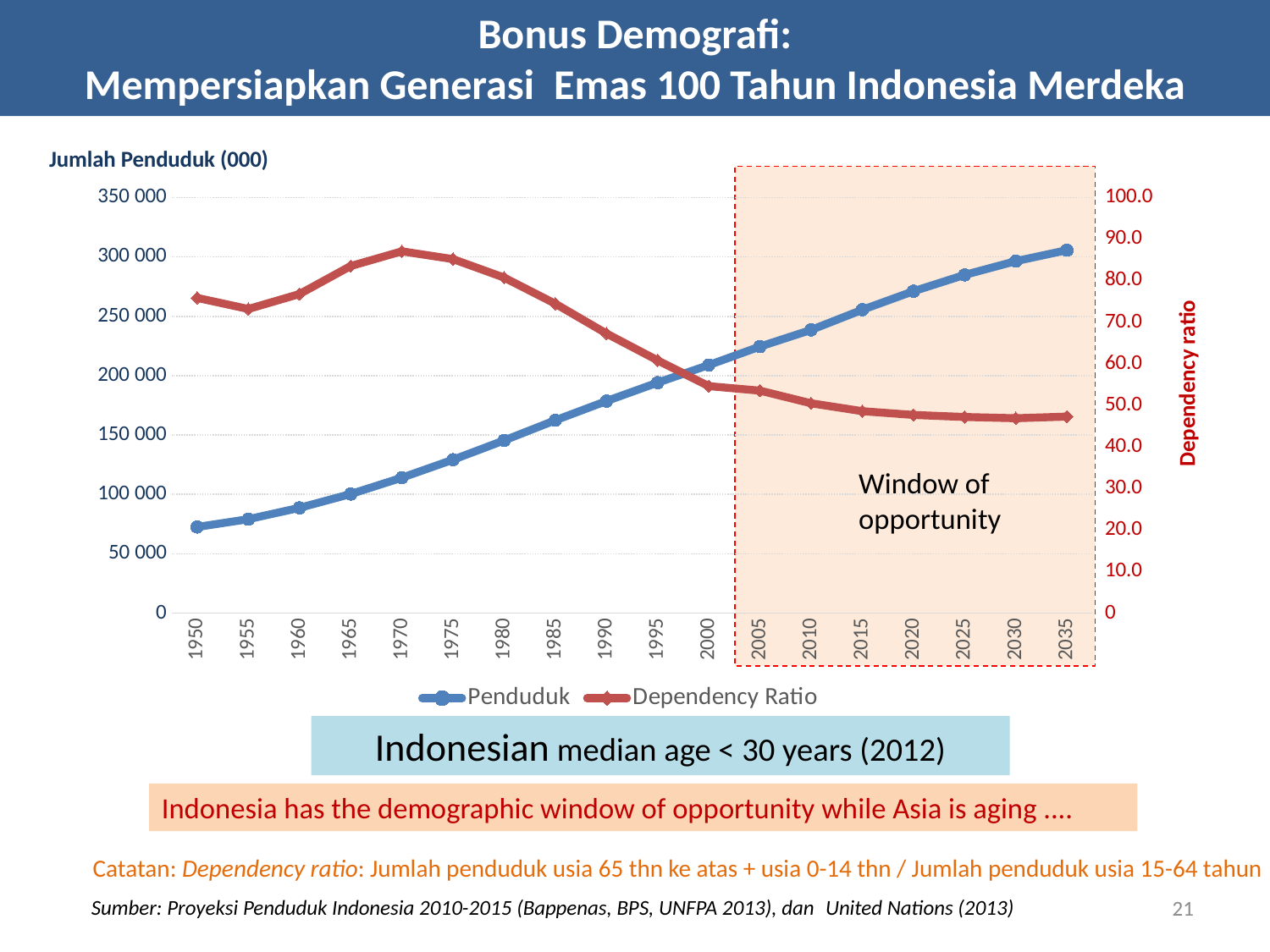

# Bonus Demografi: Mempersiapkan Generasi  Emas 100 Tahun Indonesia Merdeka
Jumlah Penduduk (000)

### Chart

| Category | Penduduk | Dependency Ratio |
|---|---|---|
| 1950 | 72592.192 | 75.843 |
| 1955 | 79158.539 | 73.17499999999998 |
| 1960 | 88692.697 | 76.77599999999998 |
| 1965 | 100329.81 | 83.503 |
| 1970 | 114066.887 | 87.046 |
| 1975 | 129210.098 | 85.17799999999998 |
| 1980 | 145494.45199999987 | 80.725 |
| 1985 | 162458.87099999998 | 74.44300000000003 |
| 1990 | 178633.239 | 67.27599999999998 |
| 1995 | 194112.55599999998 | 60.823 |
| 2000 | 208938.698 | 54.619 |
| 2005 | 224480.90099999998 | 53.543000000000006 |
| 2010 | 238518.8 | 50.5 |
| 2015 | 255461.7 | 48.6 |
| 2020 | 271066.4 | 47.7 |
| 2025 | 284829.0 | 47.2 |
| 2030 | 296405.1 | 46.9 |
| 2035 | 305652.4 | 47.3 |
Dependency ratio
Window of
opportunity
Indonesian median age < 30 years (2012)
Indonesia has the demographic window of opportunity while Asia is aging ....
Catatan: Dependency ratio: Jumlah penduduk usia 65 thn ke atas + usia 0-14 thn / Jumlah penduduk usia 15-64 tahun
21
Sumber: Proyeksi Penduduk Indonesia 2010-2015 (Bappenas, BPS, UNFPA 2013), dan  United Nations (2013)